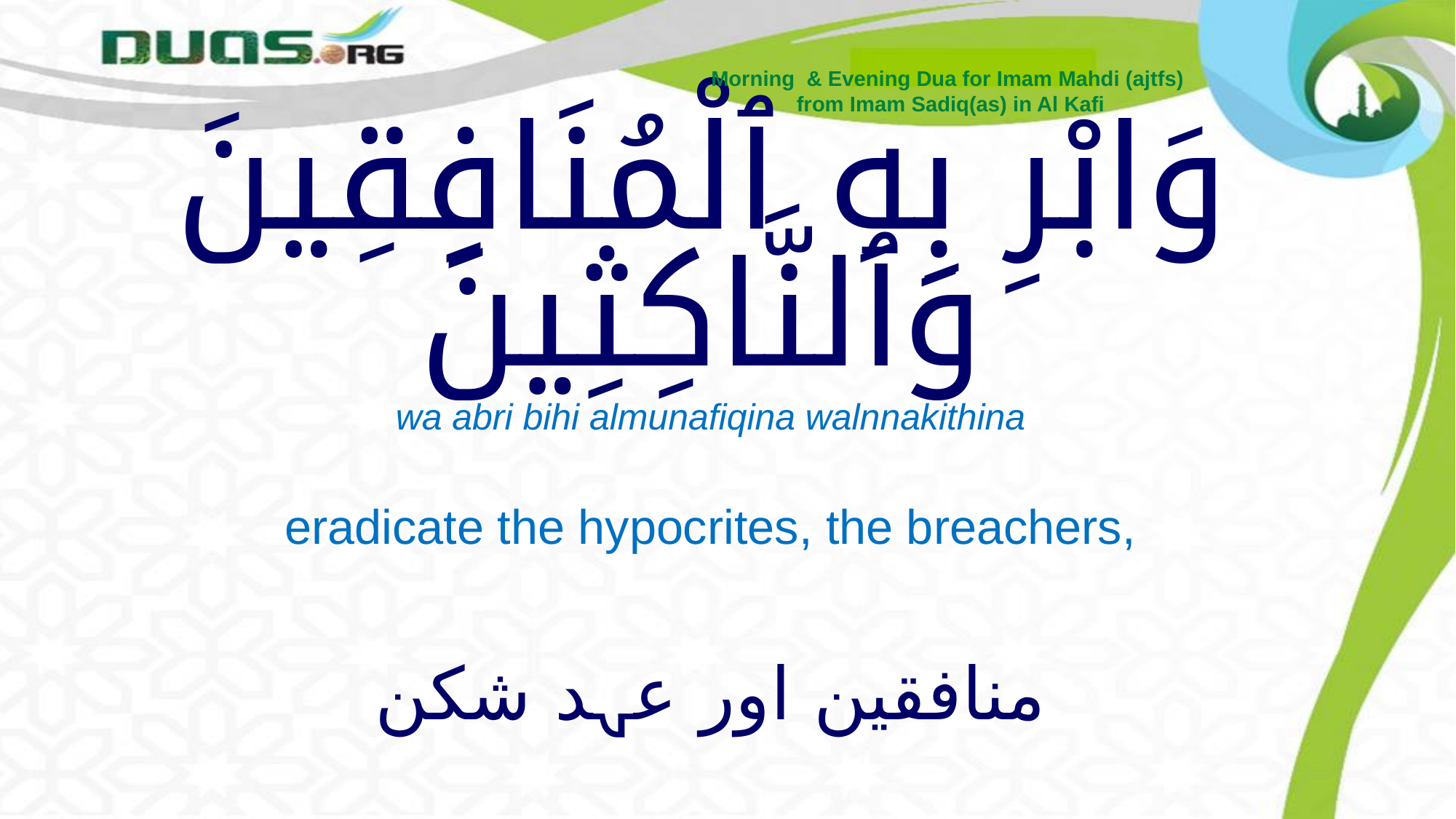

Morning  & Evening Dua for Imam Mahdi (ajtfs)
from Imam Sadiq(as) in Al Kafi
# وَابْرِ بِهِ ٱلْمُنَافِقِينَ وَٱلنَّاكِثِينَ

wa abri bihi almunafiqina walnnakithina

eradicate the hypocrites, the breachers,
منافقین اور عہد شکن